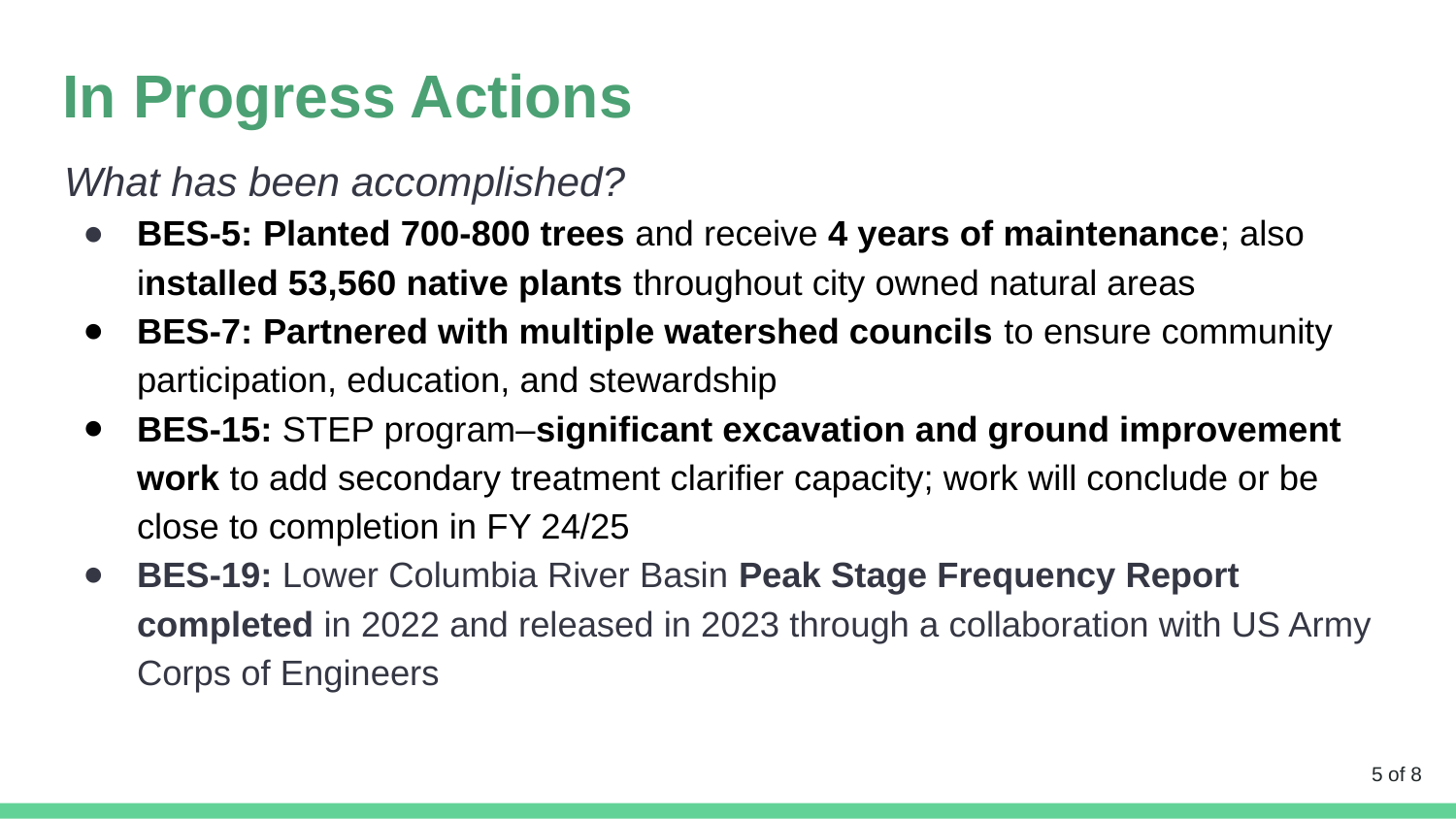

# In Progress Actions
What has been accomplished?
BES-5: Planted 700-800 trees and receive 4 years of maintenance; also installed 53,560 native plants throughout city owned natural areas
BES-7: Partnered with multiple watershed councils to ensure community participation, education, and stewardship
BES-15: STEP program–significant excavation and ground improvement work to add secondary treatment clarifier capacity; work will conclude or be close to completion in FY 24/25
BES-19: Lower Columbia River Basin Peak Stage Frequency Report completed in 2022 and released in 2023 through a collaboration with US Army Corps of Engineers

5 of 8